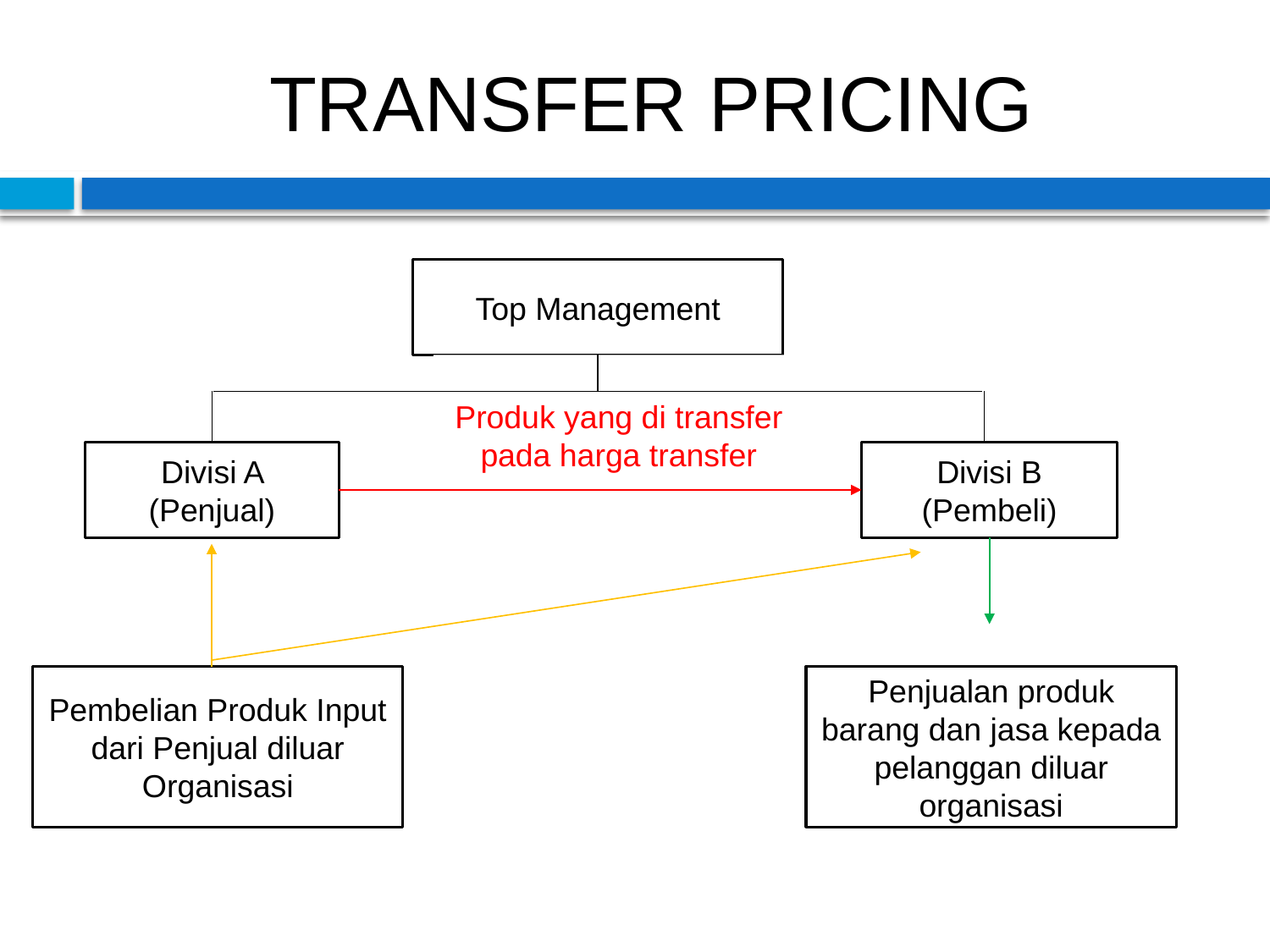

# TRANSFER PRICING
Top Management
Produk yang di transfer pada harga transfer
Divisi A (Penjual)
Divisi B (Pembeli)
Pembelian Produk Input dari Penjual diluar Organisasi
Penjualan produk barang dan jasa kepada pelanggan diluar organisasi